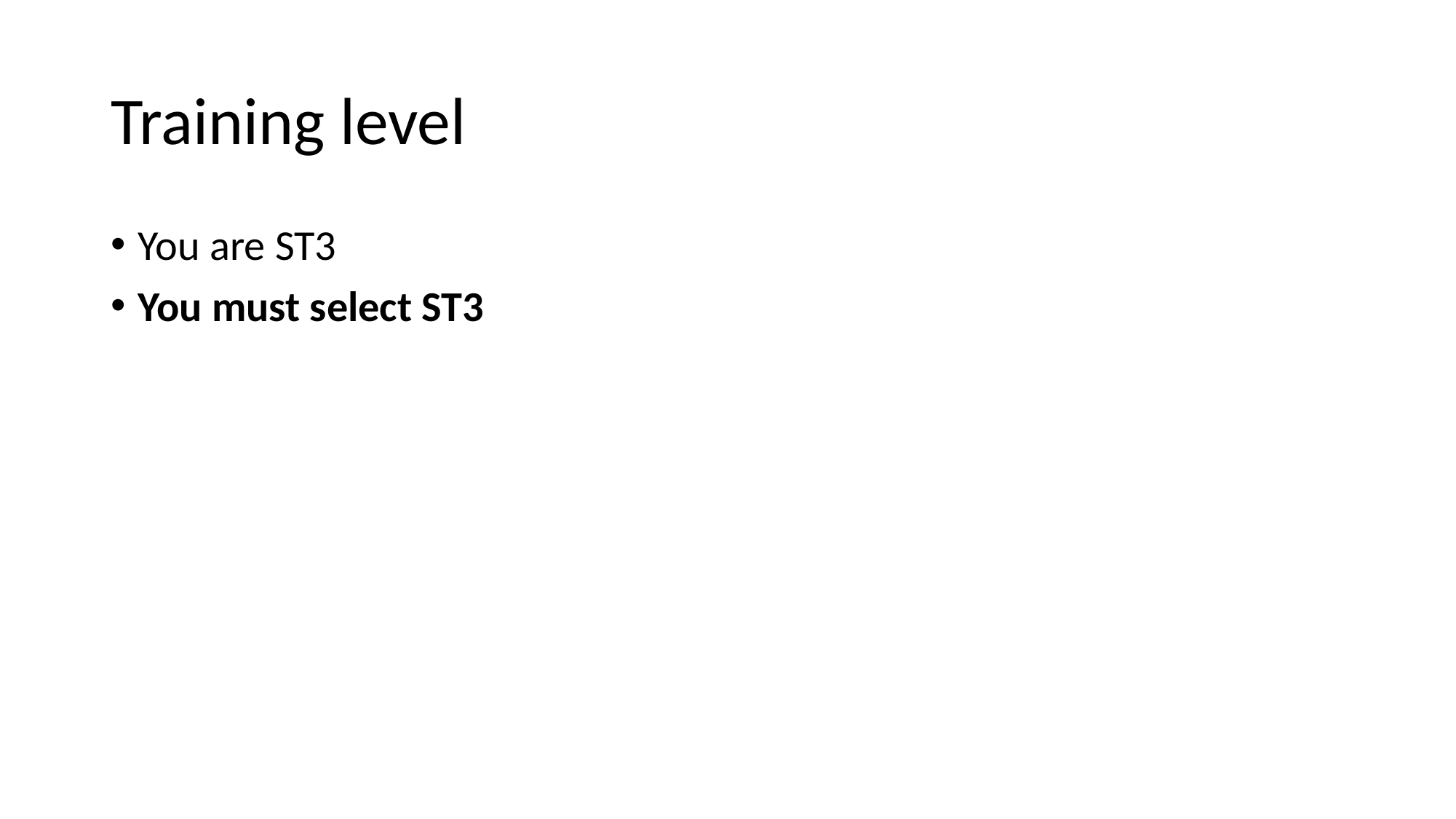

# Training level
You are ST3
You must select ST3